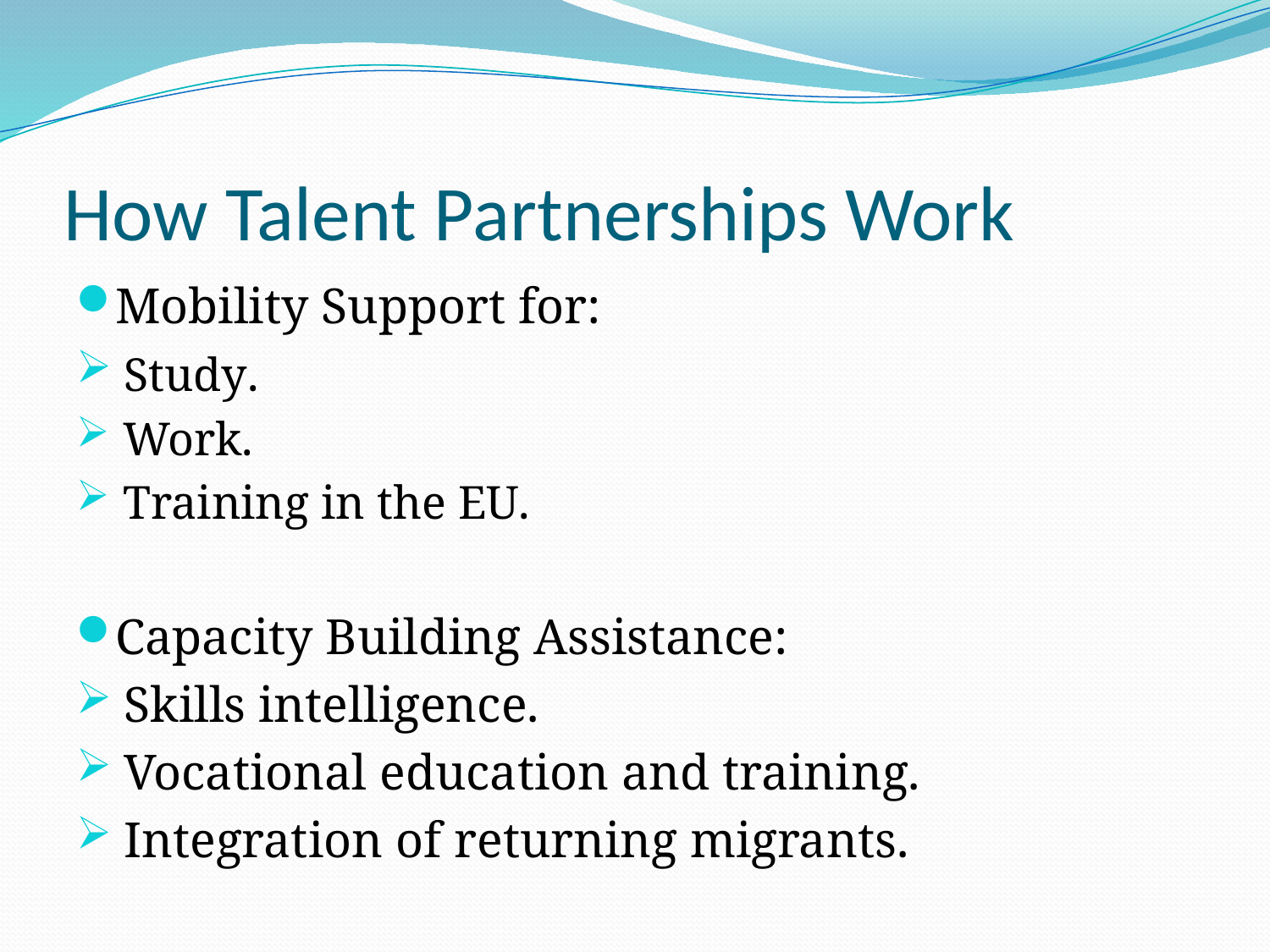

# How Talent Partnerships Work
Mobility Support for:
 Study.
 Work.
 Training in the EU.

Capacity Building Assistance:
 Skills intelligence.
 Vocational education and training.
 Integration of returning migrants.